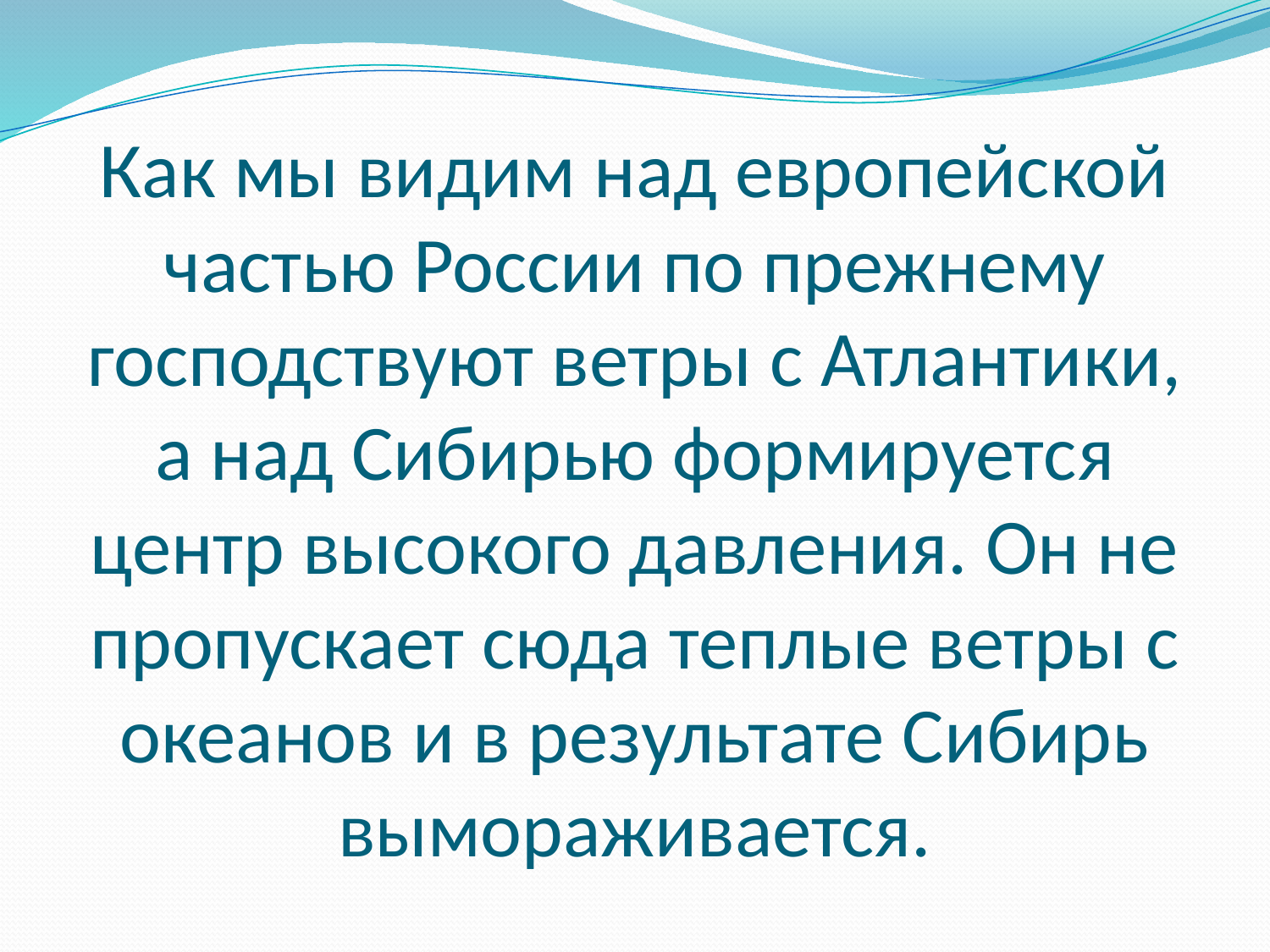

# Как мы видим над европейской частью России по прежнему господствуют ветры с Атлантики, а над Сибирью формируется центр высокого давления. Он не пропускает сюда теплые ветры с океанов и в результате Сибирь вымораживается.